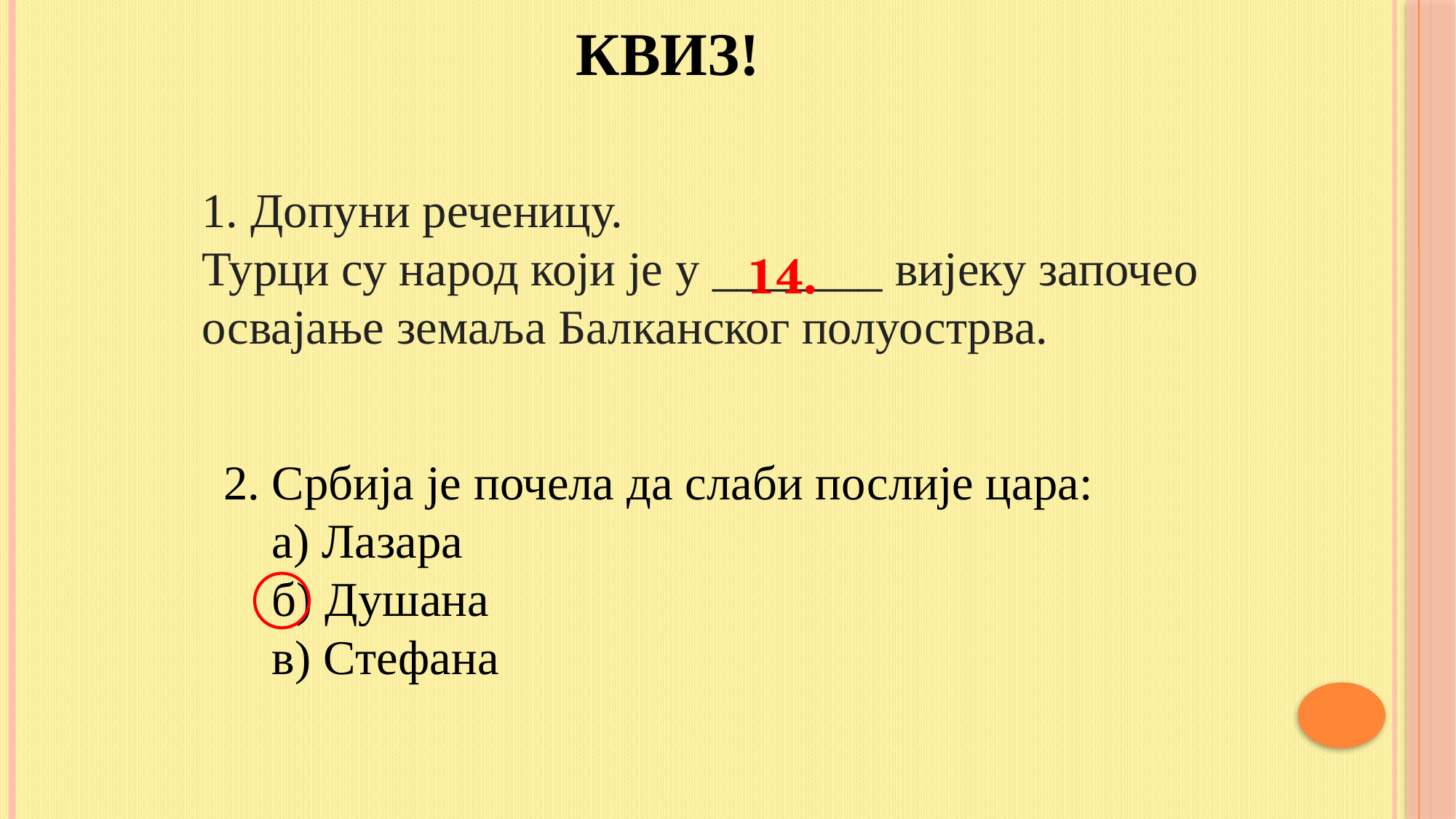

КВИЗ!
1. Допуни реченицу.
Турци су народ који је у _______ вијеку започео освајање земаља Балканског полуострва.
14.
2. Србија је почела да слаби послије цара:
    а) Лазара
    б) Душана
    в) Стефана